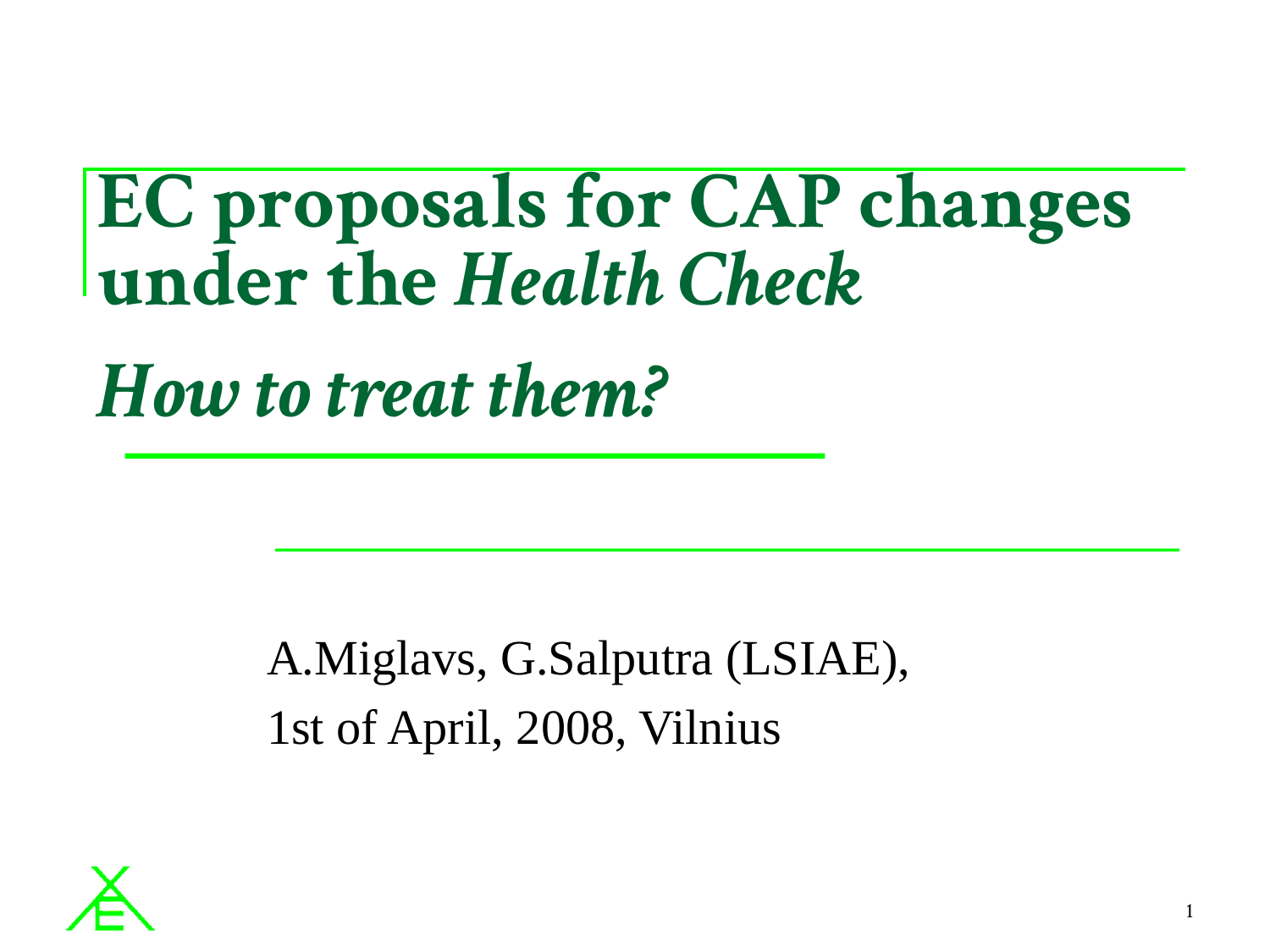

# EC proposals for CAP changes under the Health Check How to treat them?

A.Miglavs, G.Salputra (LSIAE),
1st of April, 2008, Vilnius
1